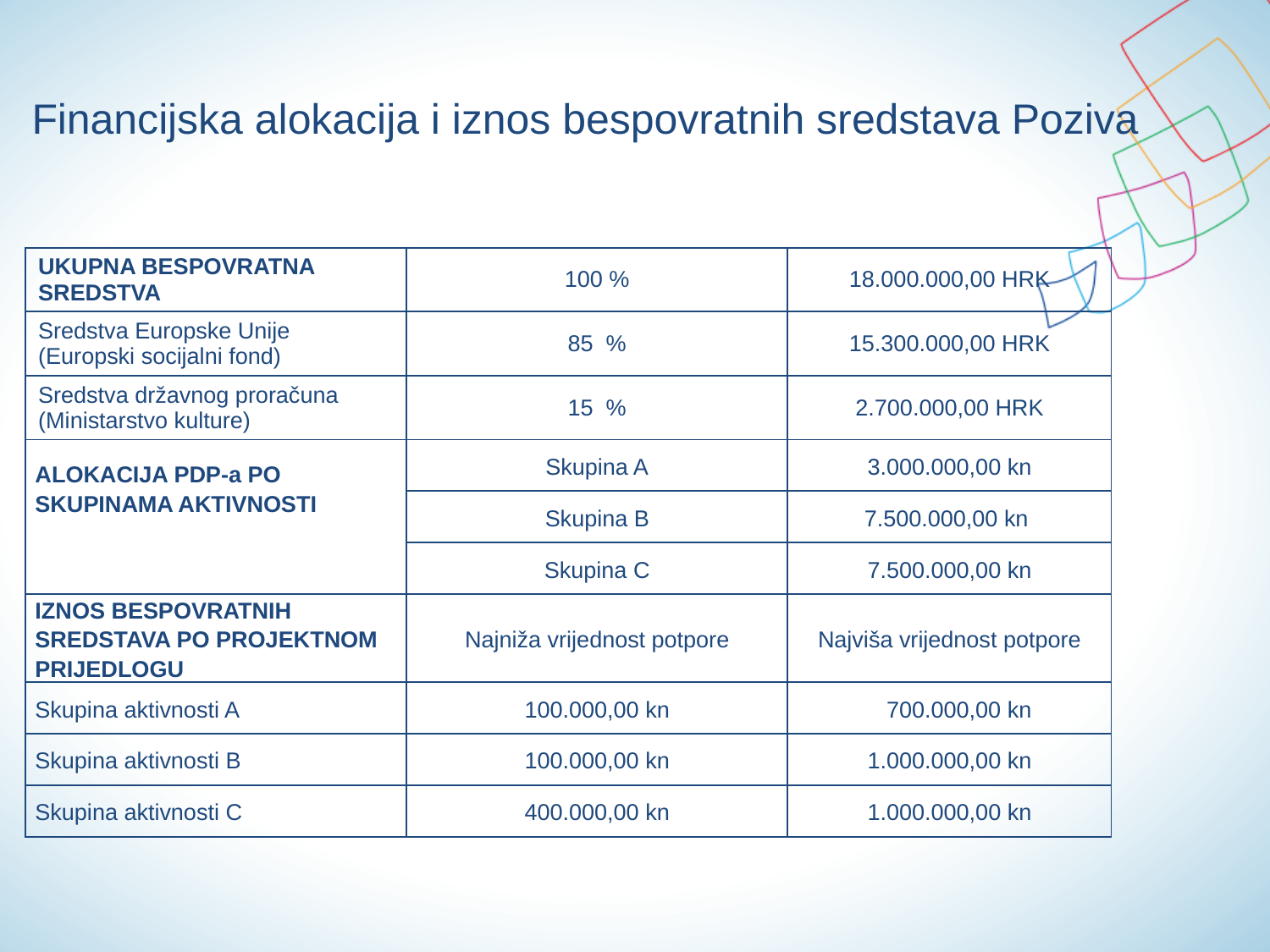

# Financijska alokacija i iznos bespovratnih sredstava Poziva
| UKUPNA BESPOVRATNA SREDSTVA | 100 % | 18.000.000,00 HRK |
| --- | --- | --- |
| Sredstva Europske Unije (Europski socijalni fond) | 85 % | 15.300.000,00 HRK |
| Sredstva državnog proračuna (Ministarstvo kulture) | 15 % | 2.700.000,00 HRK |
| ALOKACIJA PDP-a PO SKUPINAMA AKTIVNOSTI | Skupina A | 3.000.000,00 kn |
|  | Skupina B | 7.500.000,00 kn |
|  | Skupina C | 7.500.000,00 kn |
| IZNOS BESPOVRATNIH SREDSTAVA PO PROJEKTNOM PRIJEDLOGU | Najniža vrijednost potpore | Najviša vrijednost potpore |
| Skupina aktivnosti A | 100.000,00 kn | 700.000,00 kn |
| Skupina aktivnosti B | 100.000,00 kn | 1.000.000,00 kn |
| Skupina aktivnosti C | 400.000,00 kn | 1.000.000,00 kn |